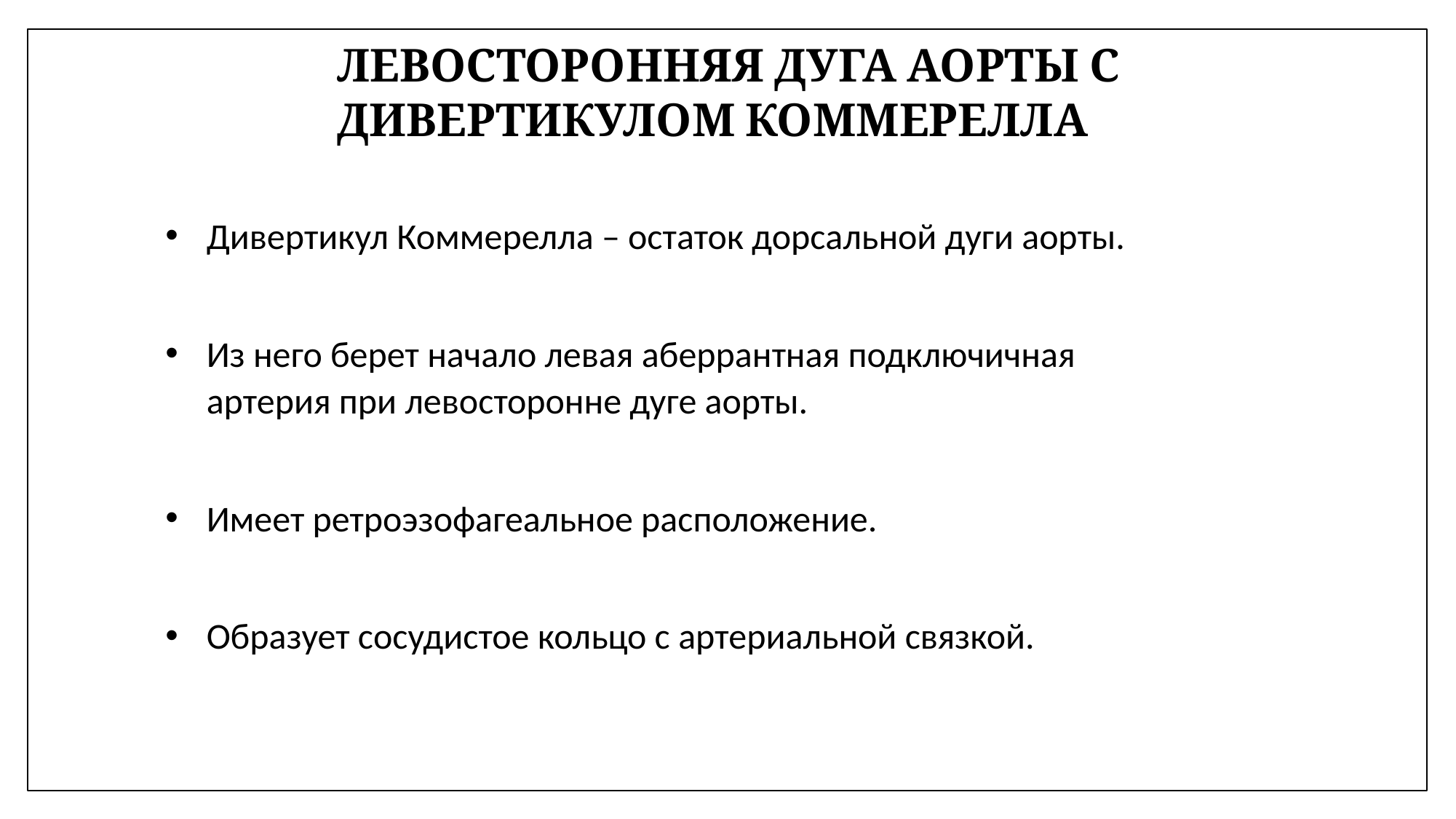

левосторонняя дуга аорты с дивертикулом коммерелла
Дивертикул Коммерелла – остаток дорсальной дуги аорты.

Из него берет начало левая аберрантная подключичная артерия при левосторонне дуге аорты.

Имеет ретроэзофагеальное расположение.

Образует сосудистое кольцо с артериальной связкой.